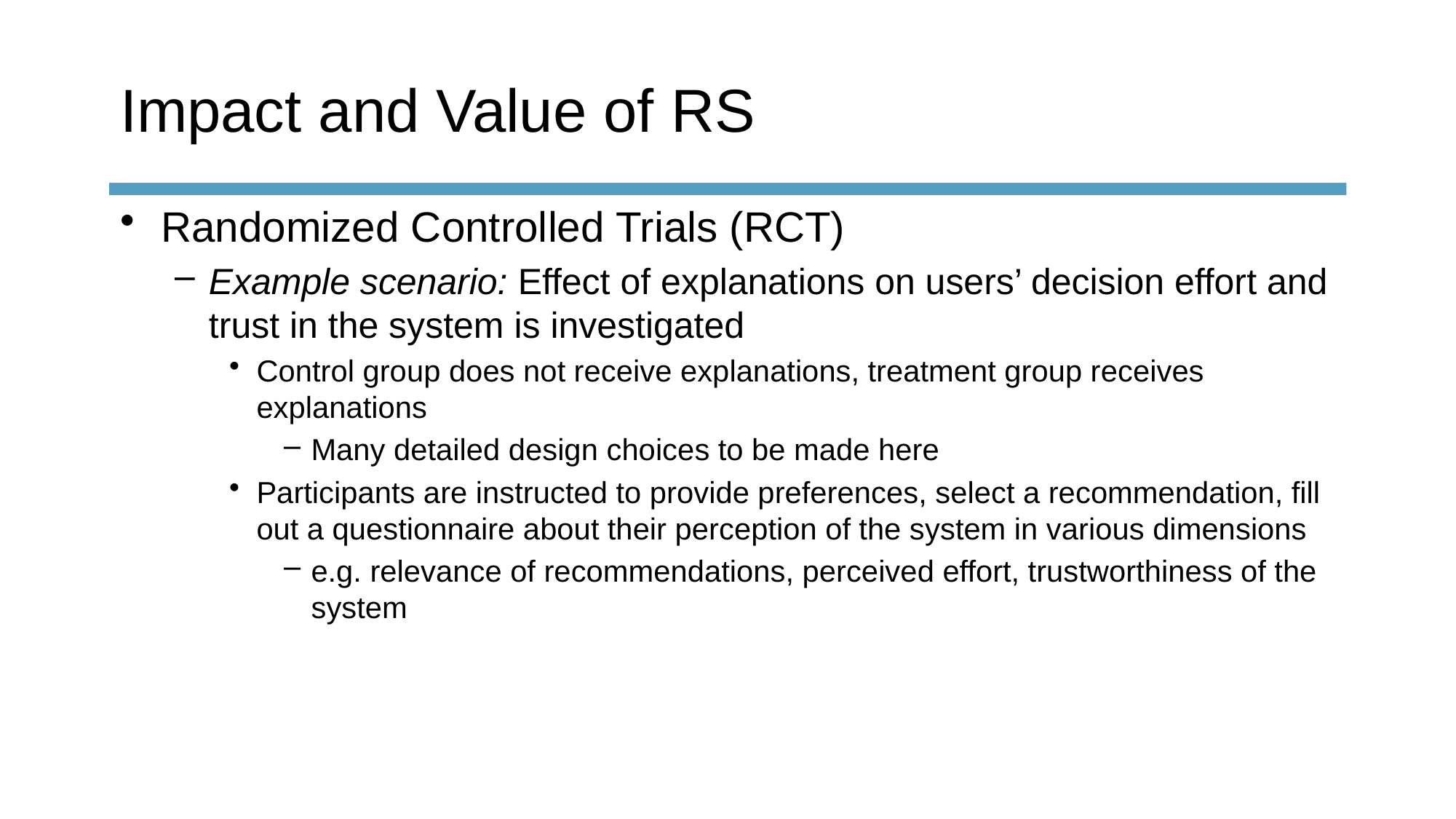

# Impact and Value of RS
Randomized Controlled Trials (RCT)
Example scenario: Effect of explanations on users’ decision effort and trust in the system is investigated
Control group does not receive explanations, treatment group receives explanations
Many detailed design choices to be made here
Participants are instructed to provide preferences, select a recommendation, fill out a questionnaire about their perception of the system in various dimensions
e.g. relevance of recommendations, perceived effort, trustworthiness of the system